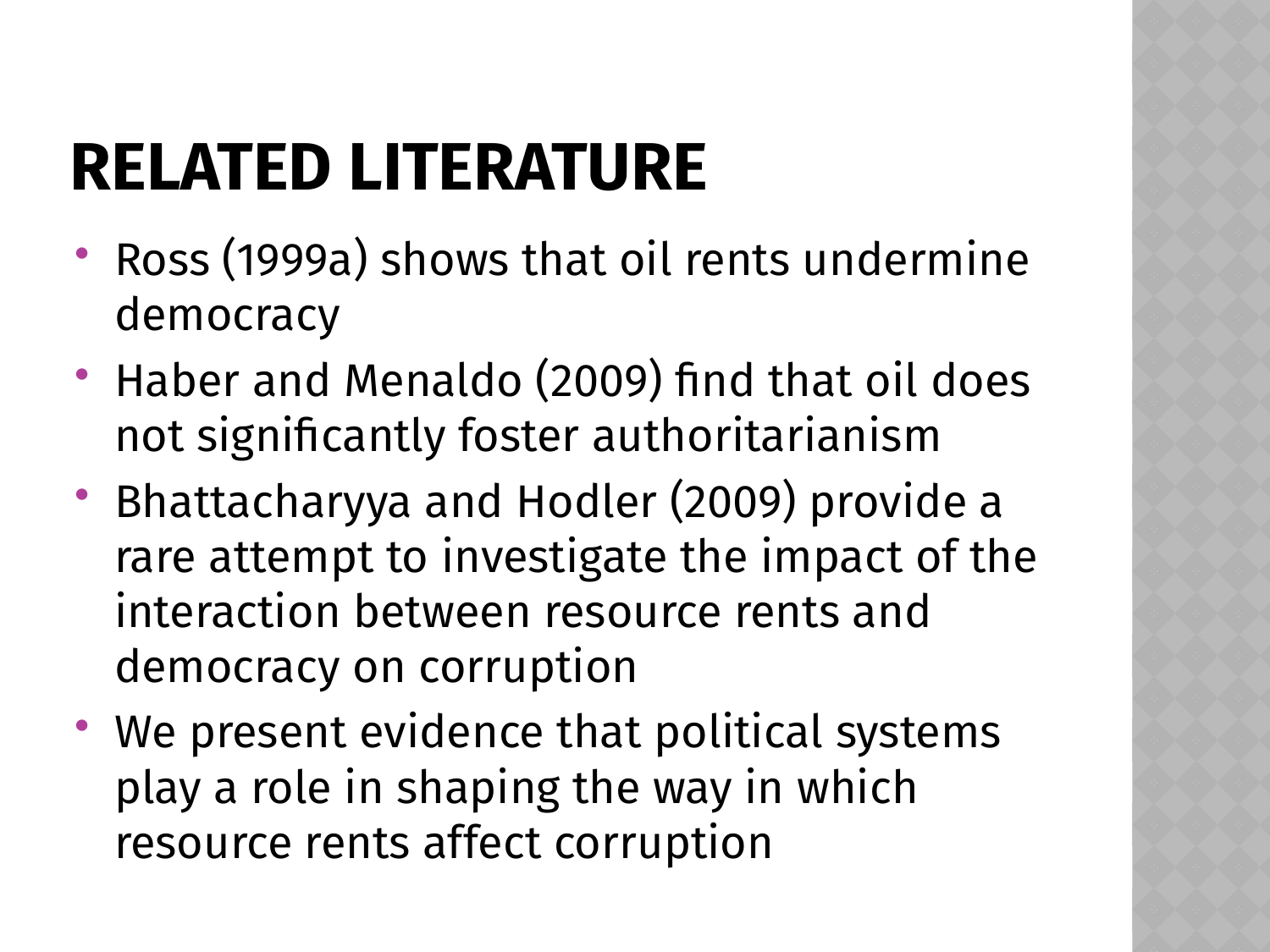

# Related literature
Ross (1999a) shows that oil rents undermine democracy
Haber and Menaldo (2009) find that oil does not significantly foster authoritarianism
Bhattacharyya and Hodler (2009) provide a rare attempt to investigate the impact of the interaction between resource rents and democracy on corruption
We present evidence that political systems play a role in shaping the way in which resource rents affect corruption